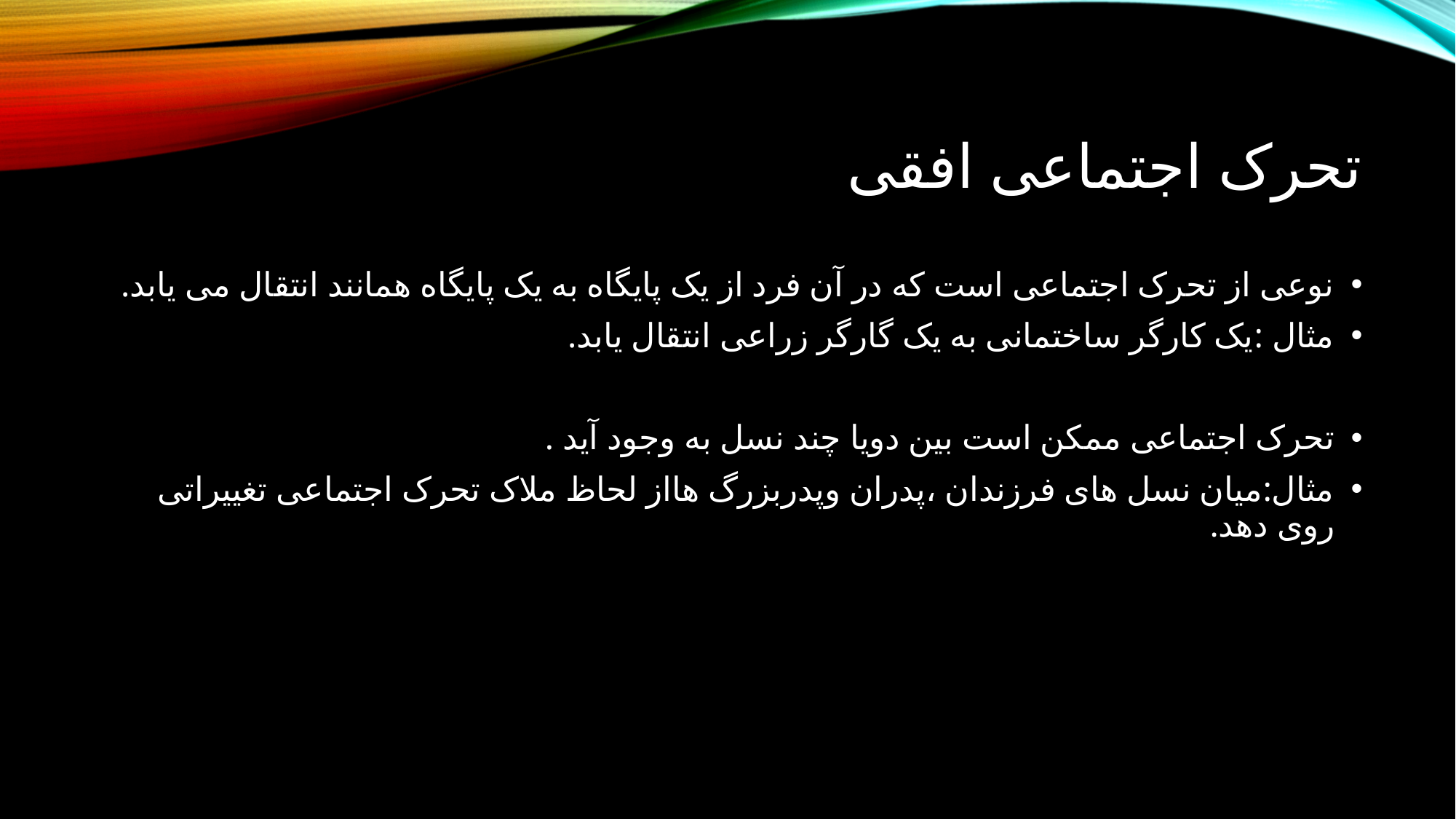

# تحرک اجتماعی افقی
نوعی از تحرک اجتماعی است که در آن فرد از یک پایگاه به یک پایگاه همانند انتقال می یابد.
مثال :یک کارگر ساختمانی به یک گارگر زراعی انتقال یابد.

تحرک اجتماعی ممکن است بین دویا چند نسل به وجود آید .
مثال:میان نسل های فرزندان ،پدران وپدربزرگ هااز لحاظ ملاک تحرک اجتماعی تغییراتی روی دهد.